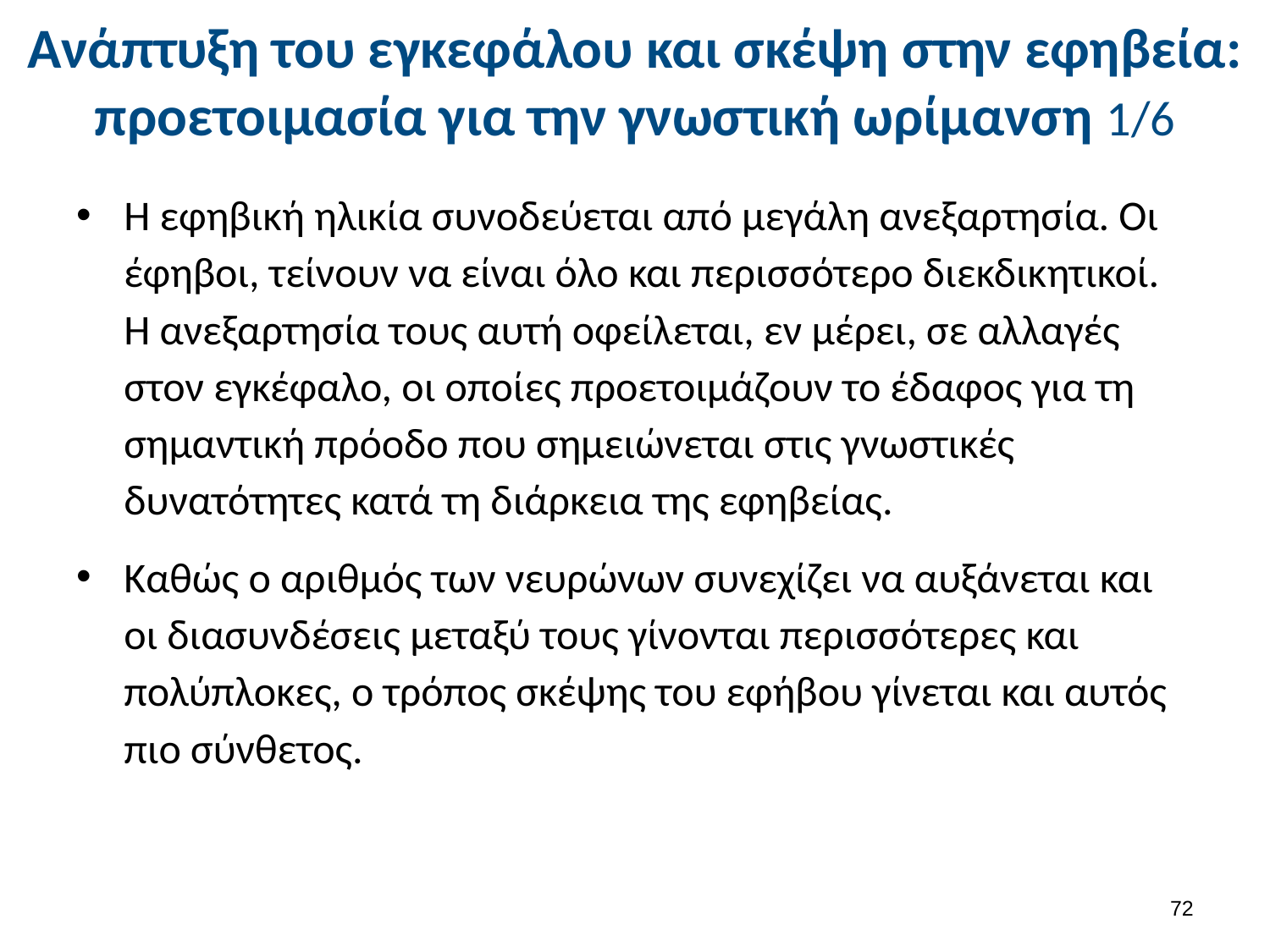

# Ανάπτυξη του εγκεφάλου και σκέψη στην εφηβεία: προετοιμασία για την γνωστική ωρίμανση 1/6
Η εφηβική ηλικία συνοδεύεται από μεγάλη ανεξαρτησία. Οι έφηβοι, τείνουν να είναι όλο και περισσότερο διεκδικητικοί. Η ανεξαρτησία τους αυτή οφείλεται, εν μέρει, σε αλλαγές στον εγκέφαλο, οι οποίες προετοιμάζουν το έδαφος για τη σημαντική πρόοδο που σημειώνεται στις γνωστικές δυνατότητες κατά τη διάρκεια της εφηβείας.
Καθώς ο αριθμός των νευρώνων συνεχίζει να αυξάνεται και οι διασυνδέσεις μεταξύ τους γίνονται περισσότερες και πολύπλοκες, ο τρόπος σκέψης του εφήβου γίνεται και αυτός πιο σύνθετος.
72